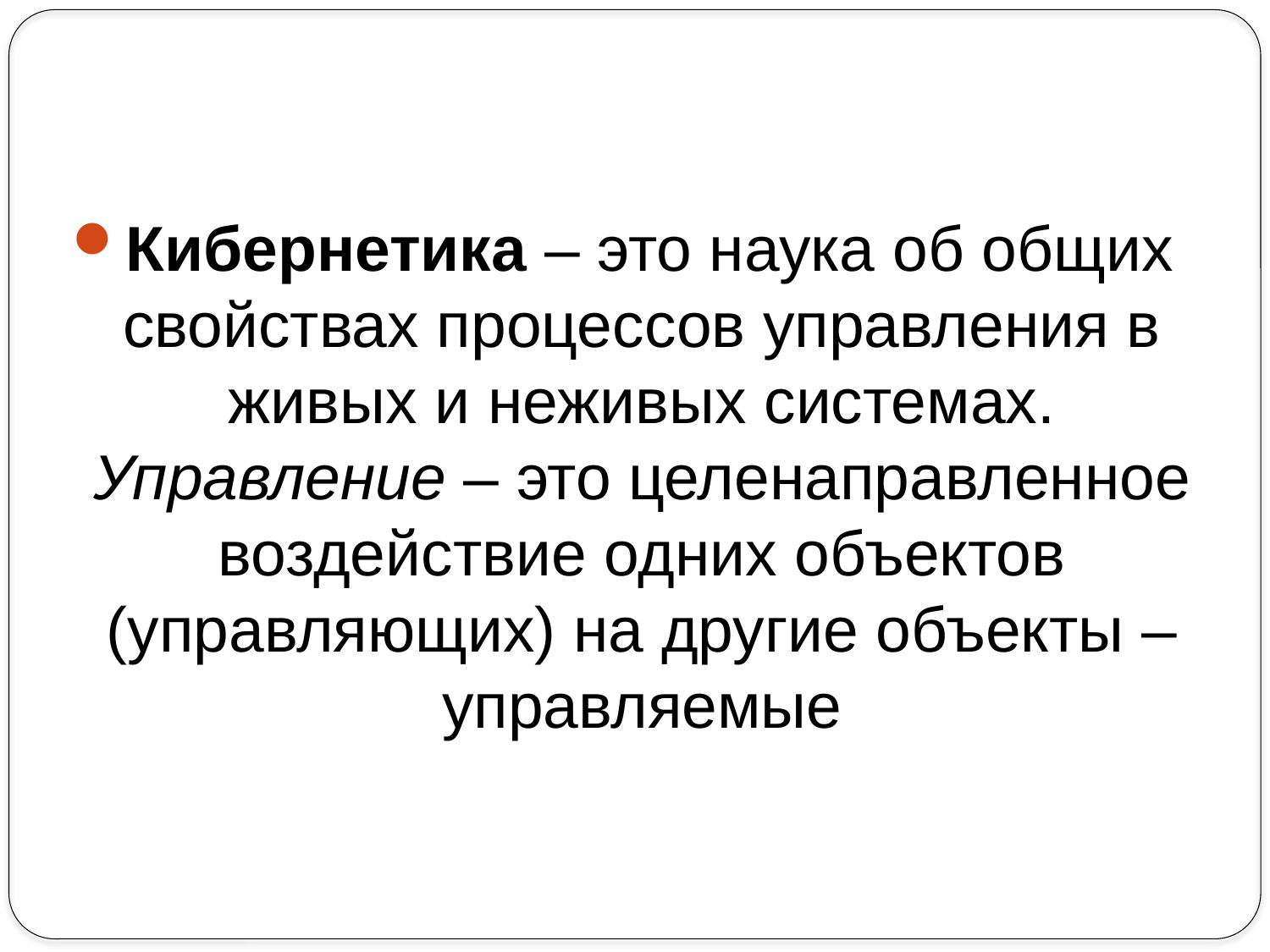

#
Кибернетика – это наука об общих свойствах процессов управления в живых и неживых системах. Управление – это целенаправленное воздействие одних объектов (управляющих) на другие объекты – управляемые